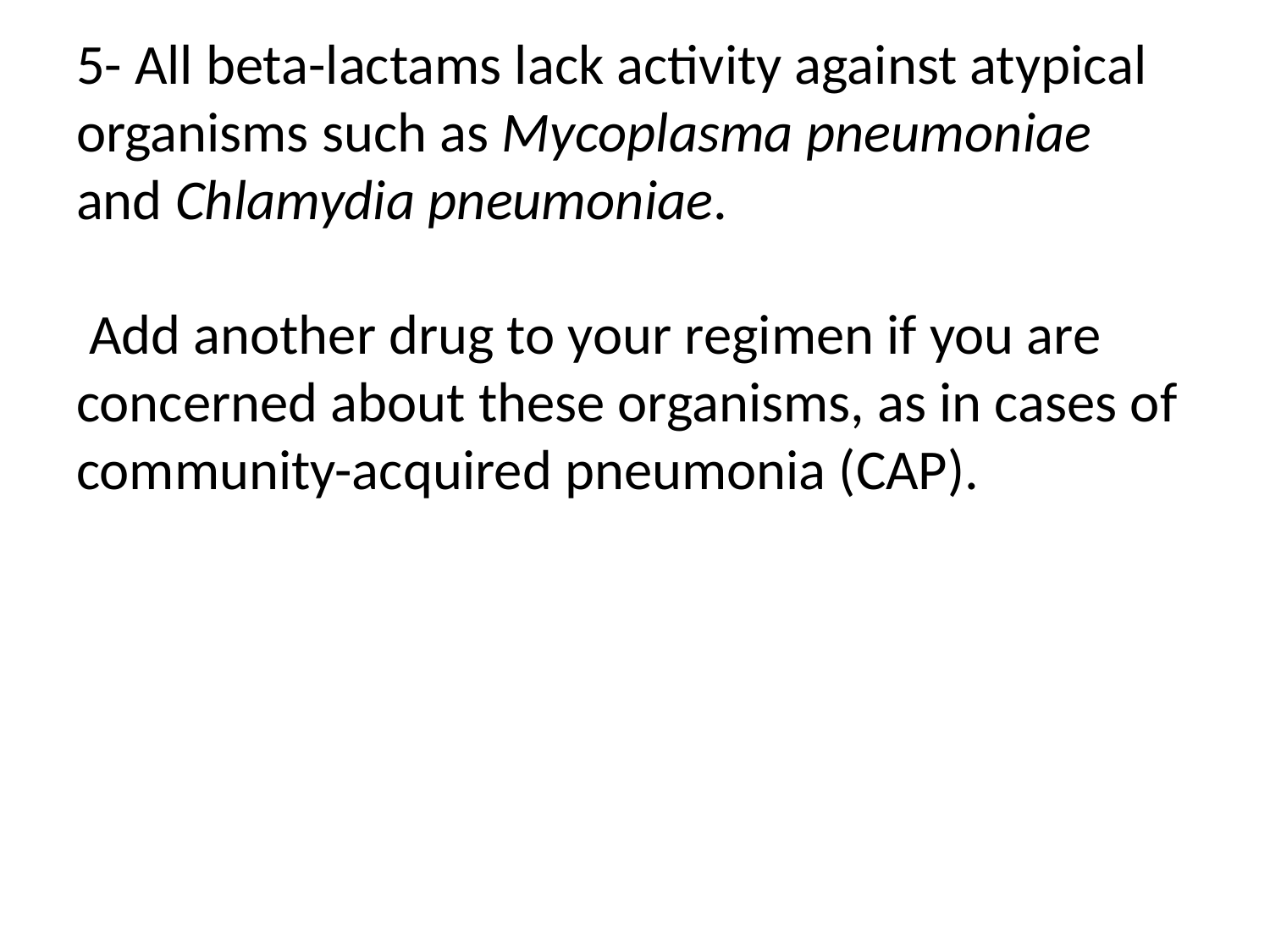

5- All beta-lactams lack activity against atypical organisms such as Mycoplasma pneumoniae
and Chlamydia pneumoniae.

 Add another drug to your regimen if you are concerned about these organisms, as in cases of community-acquired pneumonia (CAP).